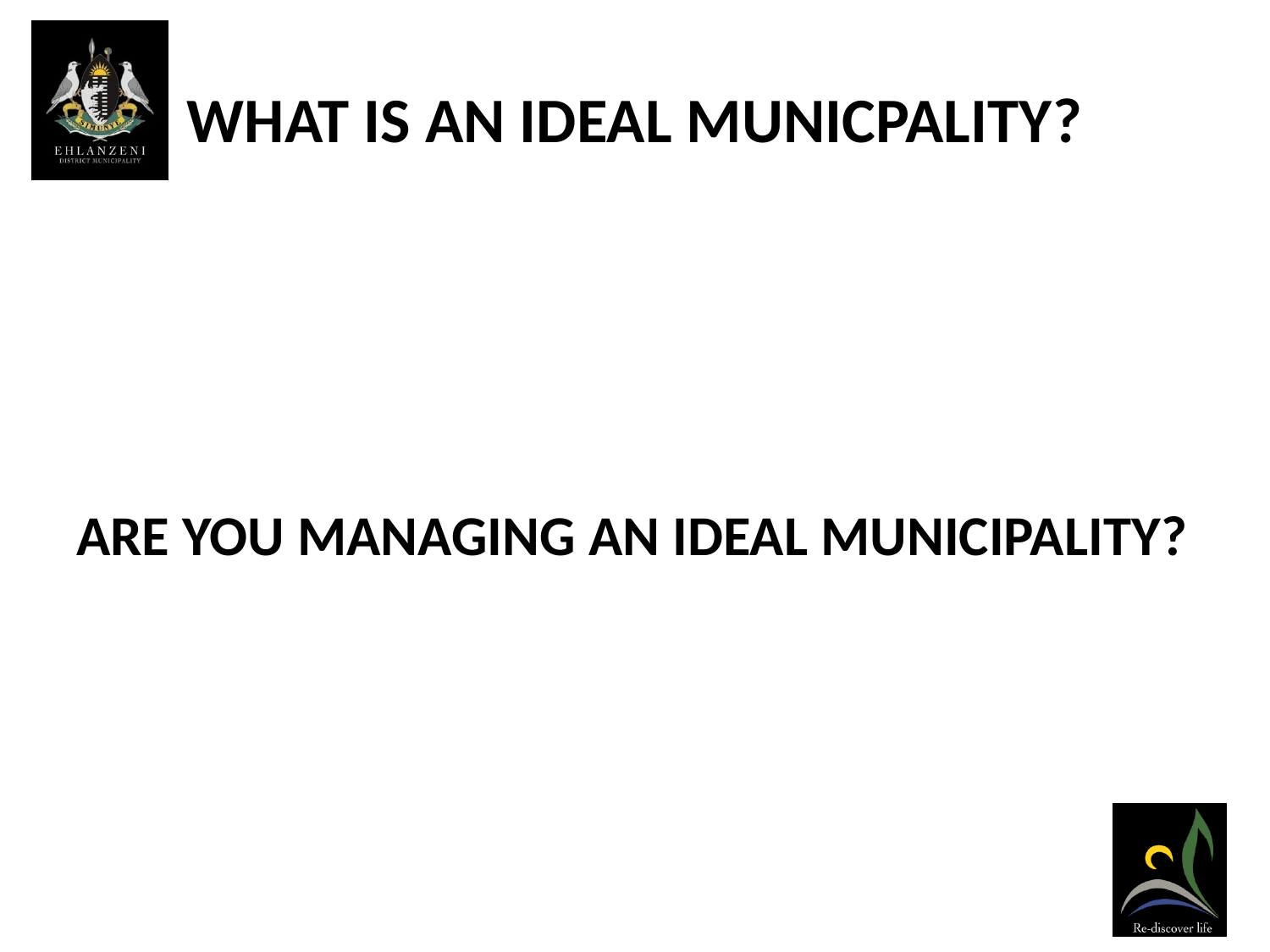

# WHAT IS AN IDEAL MUNICPALITY?

ARE YOU MANAGING AN IDEAL MUNICIPALITY?